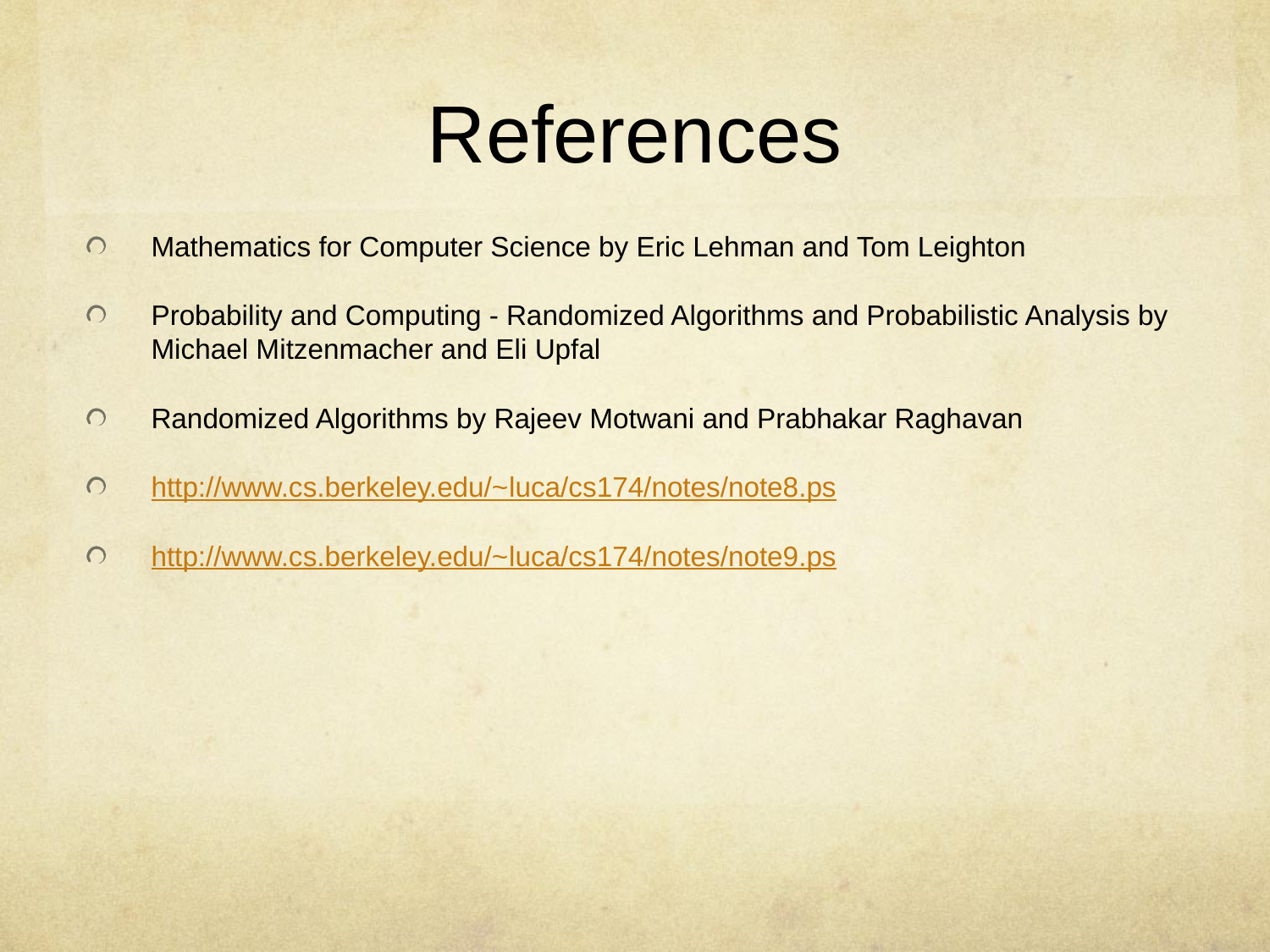

# References
Mathematics for Computer Science by Eric Lehman and Tom Leighton
Probability and Computing - Randomized Algorithms and Probabilistic Analysis by Michael Mitzenmacher and Eli Upfal
Randomized Algorithms by Rajeev Motwani and Prabhakar Raghavan
http://www.cs.berkeley.edu/~luca/cs174/notes/note8.ps
http://www.cs.berkeley.edu/~luca/cs174/notes/note9.ps